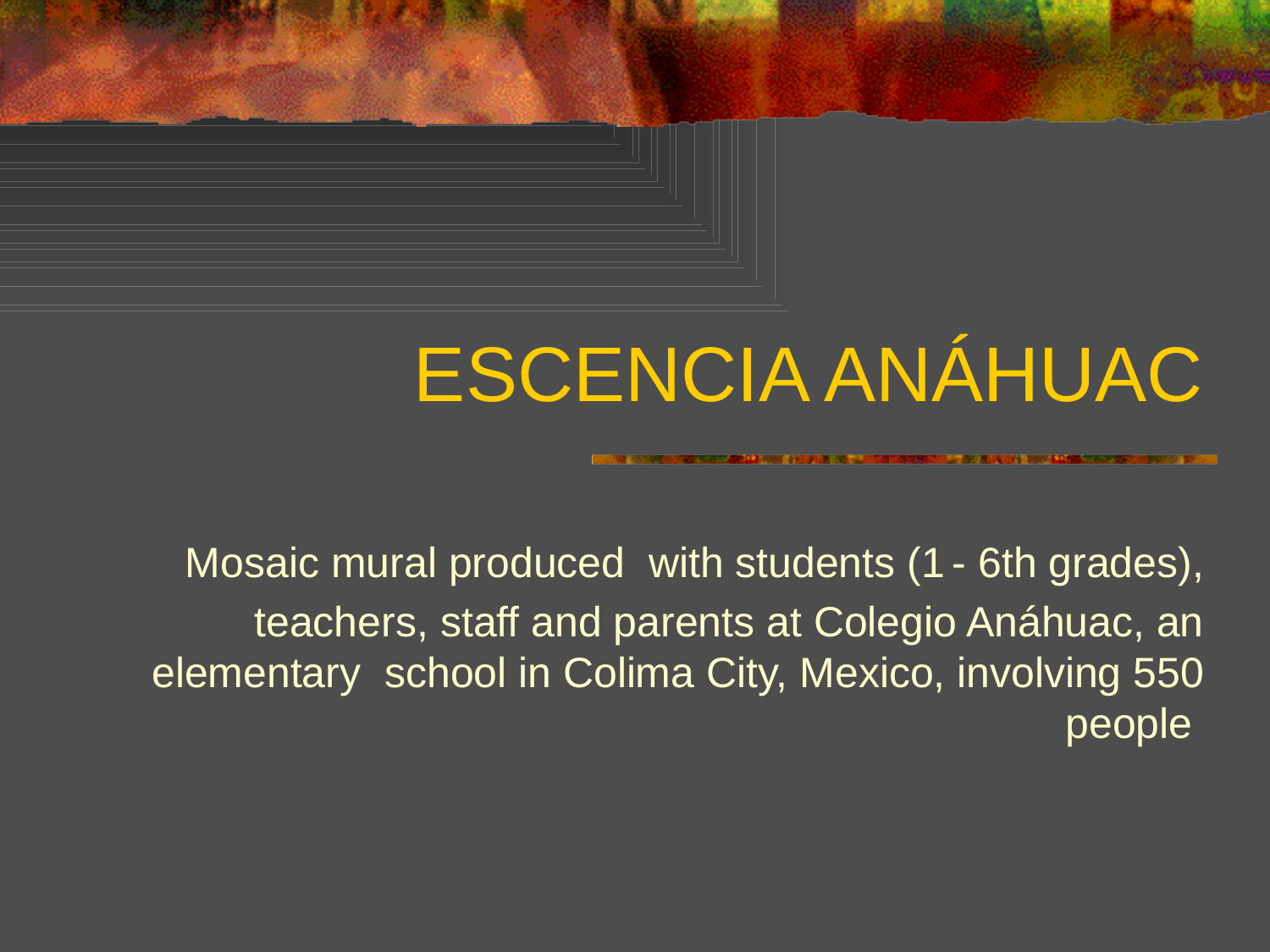

# ESCENCIA ANÁHUAC
Mosaic mural produced  with students (1 - 6th grades),
teachers, staff and parents at Colegio Anáhuac, an elementary  school in Colima City, Mexico, involving 550 people